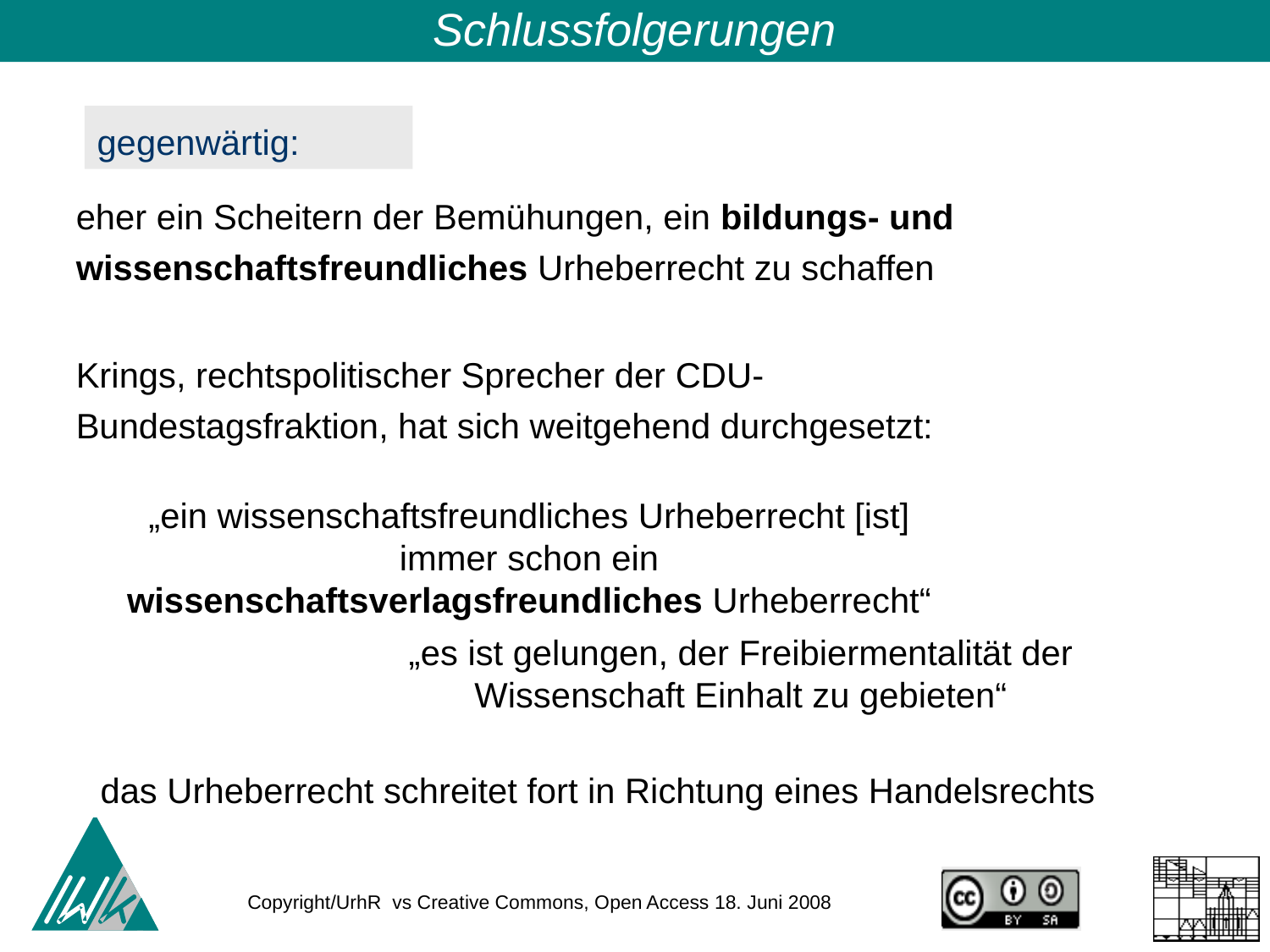

Schlussfolgerungen
gegenwärtig:
eher ein Scheitern der Bemühungen, ein bildungs- und wissenschaftsfreundliches Urheberrecht zu schaffen
Krings, rechtspolitischer Sprecher der CDU-Bundestagsfraktion, hat sich weitgehend durchgesetzt:
„ein wissenschaftsfreundliches Urheberrecht [ist] immer schon ein wissenschaftsverlagsfreundliches Urheberrecht“
„es ist gelungen, der Freibiermentalität der Wissenschaft Einhalt zu gebieten“
das Urheberrecht schreitet fort in Richtung eines Handelsrechts